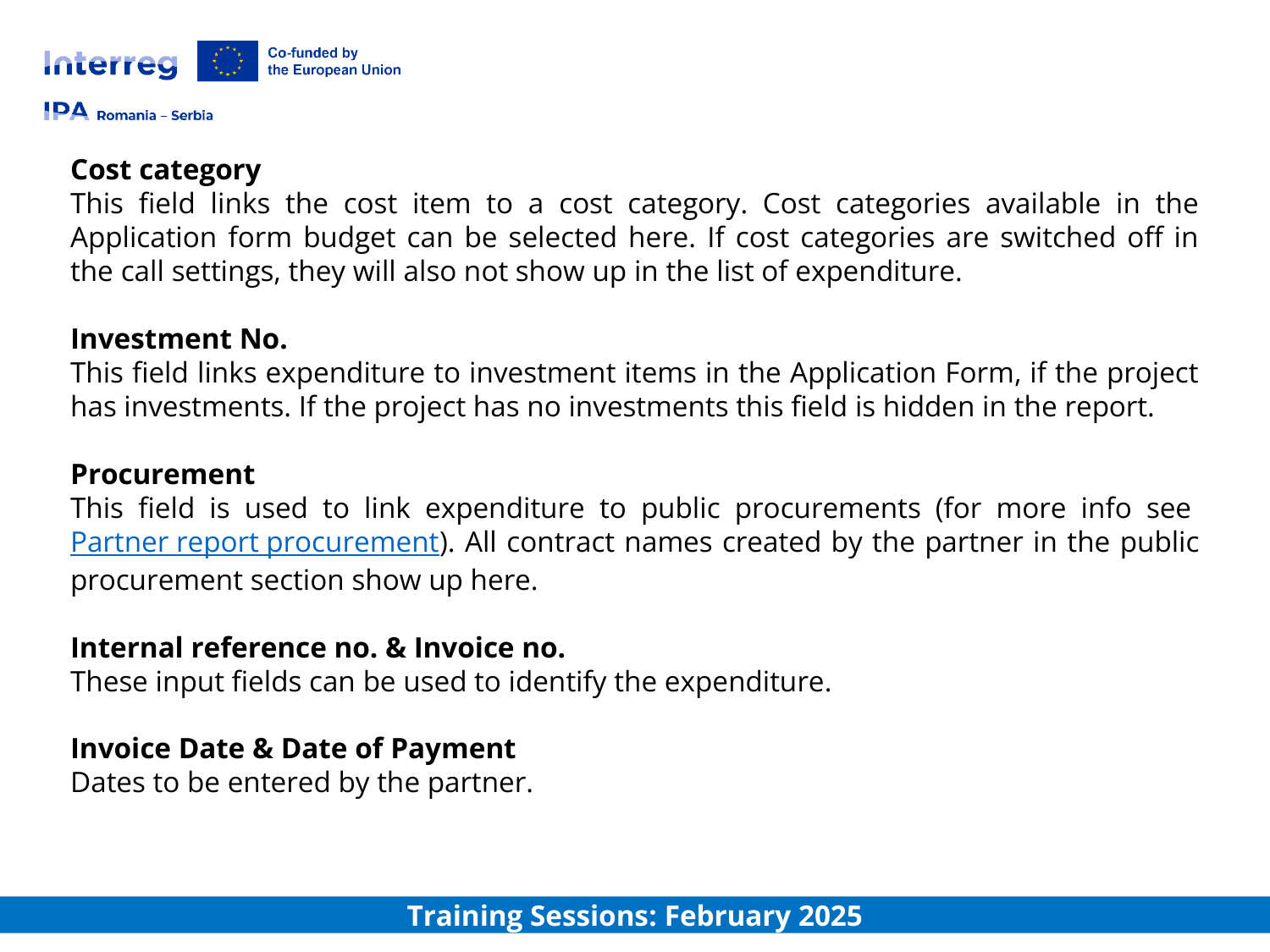

Cost category
This field links the cost item to a cost category. Cost categories available in the Application form budget can be selected here. If cost categories are switched off in the call settings, they will also not show up in the list of expenditure.

Investment No.
This field links expenditure to investment items in the Application Form, if the project has investments. If the project has no investments this field is hidden in the report.

Procurement
This field is used to link expenditure to public procurements (for more info see Partner report procurement). All contract names created by the partner in the public procurement section show up here.

Internal reference no. & Invoice no.
These input fields can be used to identify the expenditure.

Invoice Date & Date of Payment
Dates to be entered by the partner.